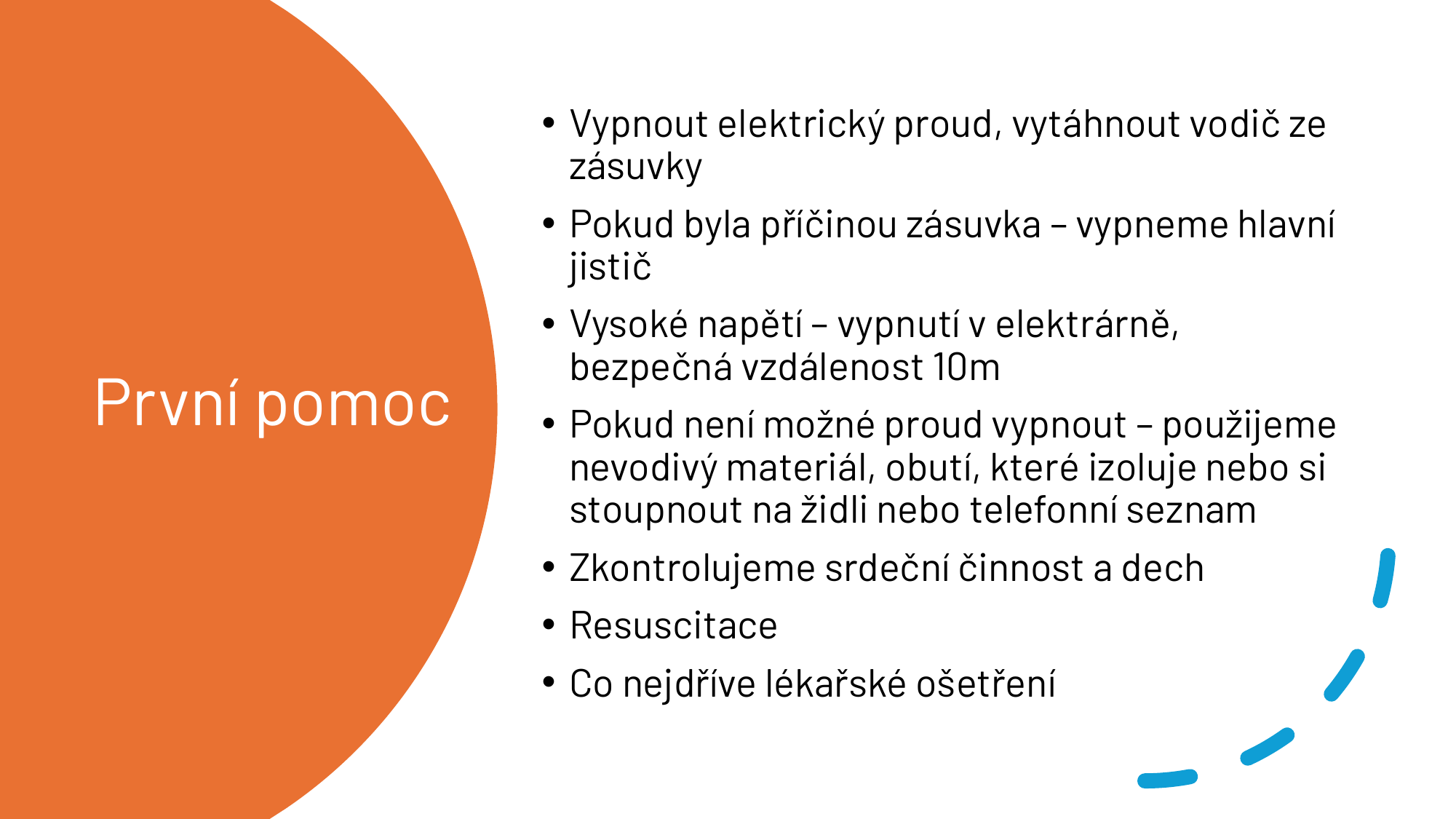

Vypnout elektrický proud, vytáhnout vodič ze zásuvky
Pokud byla příčinou zásuvka – vypneme hlavní jistič
Vysoké napětí – vypnutí v elektrárně, bezpečná vzdálenost 10m
Pokud není možné proud vypnout – použijeme nevodivý materiál, obutí, které izoluje nebo si stoupnout na židli nebo telefonní seznam
Zkontrolujeme srdeční činnost a dech
Resuscitace
Co nejdříve lékařské ošetření
# První pomoc